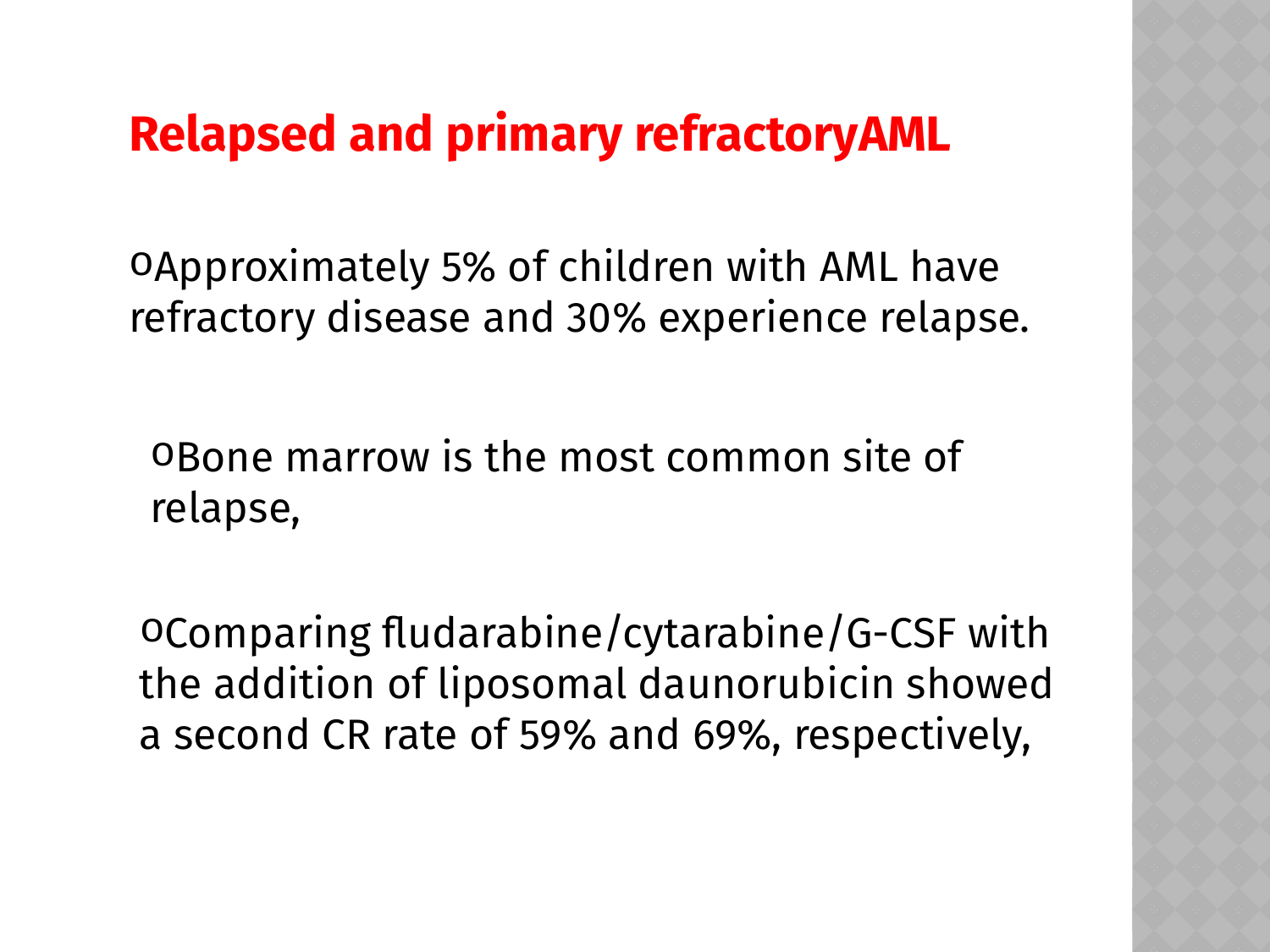

Relapsed and primary refractoryAML
Approximately 5% of children with AML have refractory disease and 30% experience relapse.
Bone marrow is the most common site of relapse,
Comparing fludarabine/cytarabine/G-CSF with the addition of liposomal daunorubicin showed a second CR rate of 59% and 69%, respectively,